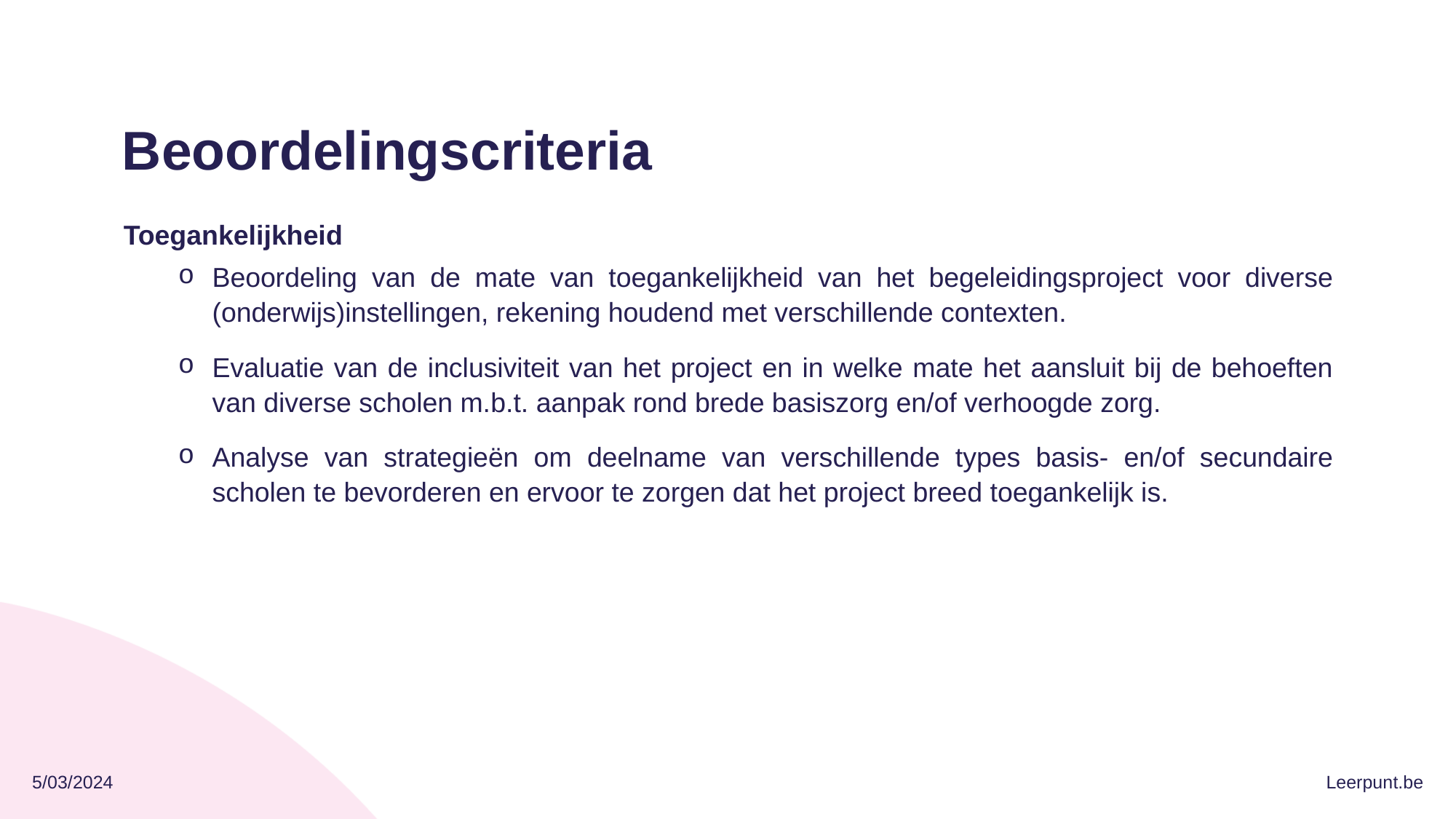

# Beoordelingscriteria
Toegankelijkheid
Beoordeling van de mate van toegankelijkheid van het begeleidingsproject voor diverse (onderwijs)instellingen, rekening houdend met verschillende contexten.
Evaluatie van de inclusiviteit van het project en in welke mate het aansluit bij de behoeften van diverse scholen m.b.t. aanpak rond brede basiszorg en/of verhoogde zorg.
Analyse van strategieën om deelname van verschillende types basis- en/of secundaire scholen te bevorderen en ervoor te zorgen dat het project breed toegankelijk is.